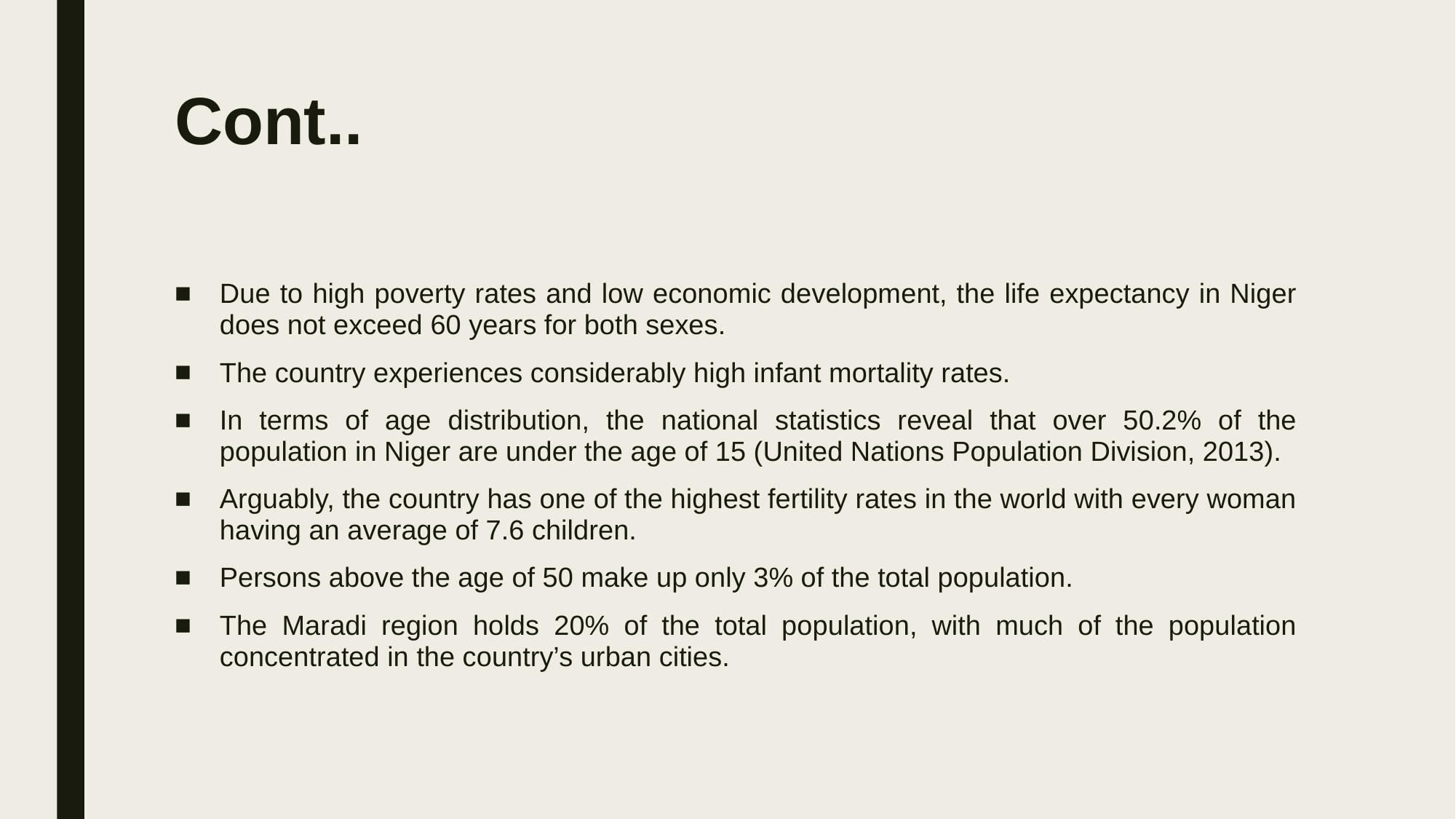

# Cont..
Due to high poverty rates and low economic development, the life expectancy in Niger does not exceed 60 years for both sexes.
The country experiences considerably high infant mortality rates.
In terms of age distribution, the national statistics reveal that over 50.2% of the population in Niger are under the age of 15 (United Nations Population Division, 2013).
Arguably, the country has one of the highest fertility rates in the world with every woman having an average of 7.6 children.
Persons above the age of 50 make up only 3% of the total population.
The Maradi region holds 20% of the total population, with much of the population concentrated in the country’s urban cities.